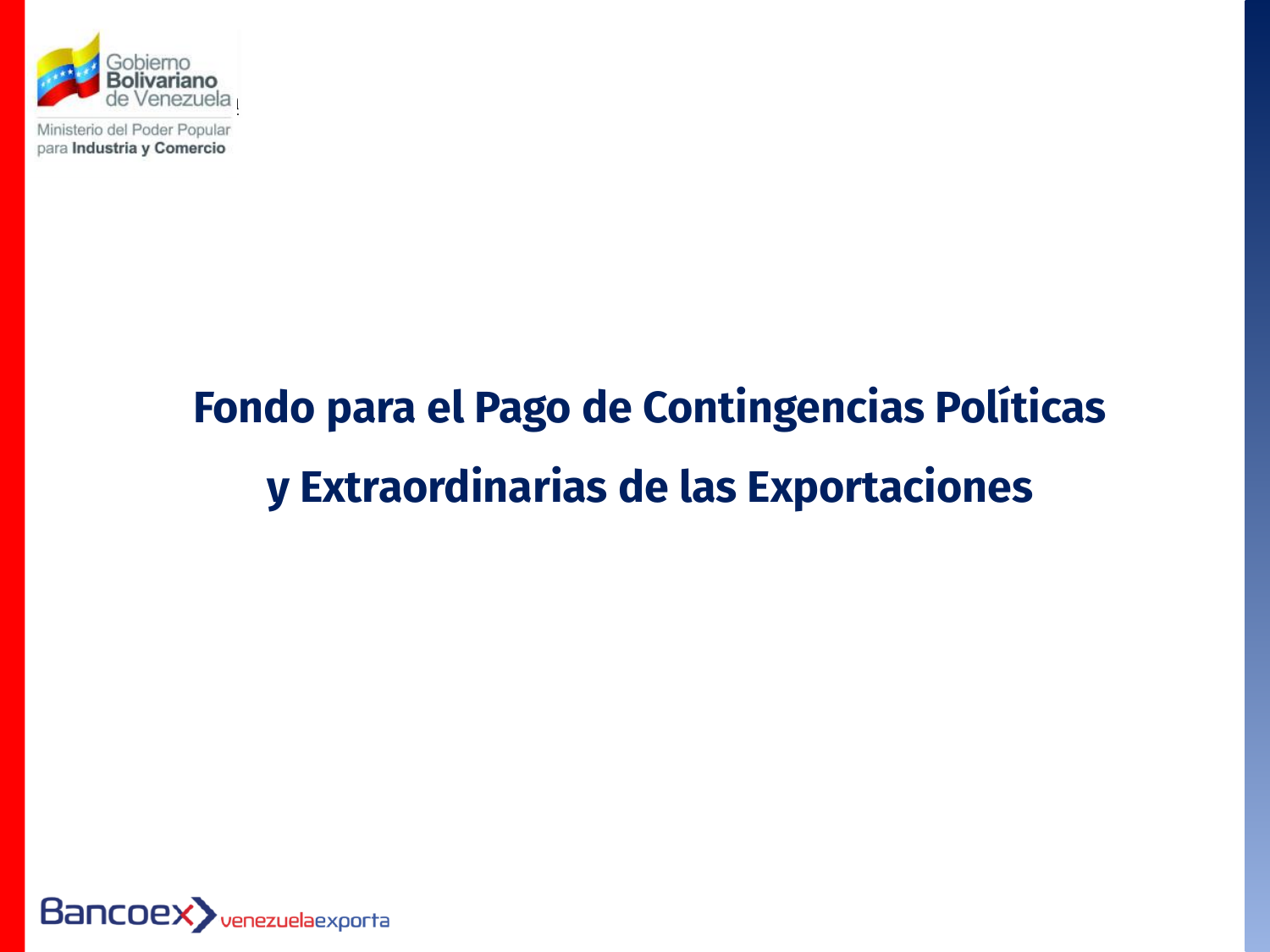

Fondo para el Pago de Contingencias Políticas y Extraordinarias de las Exportaciones